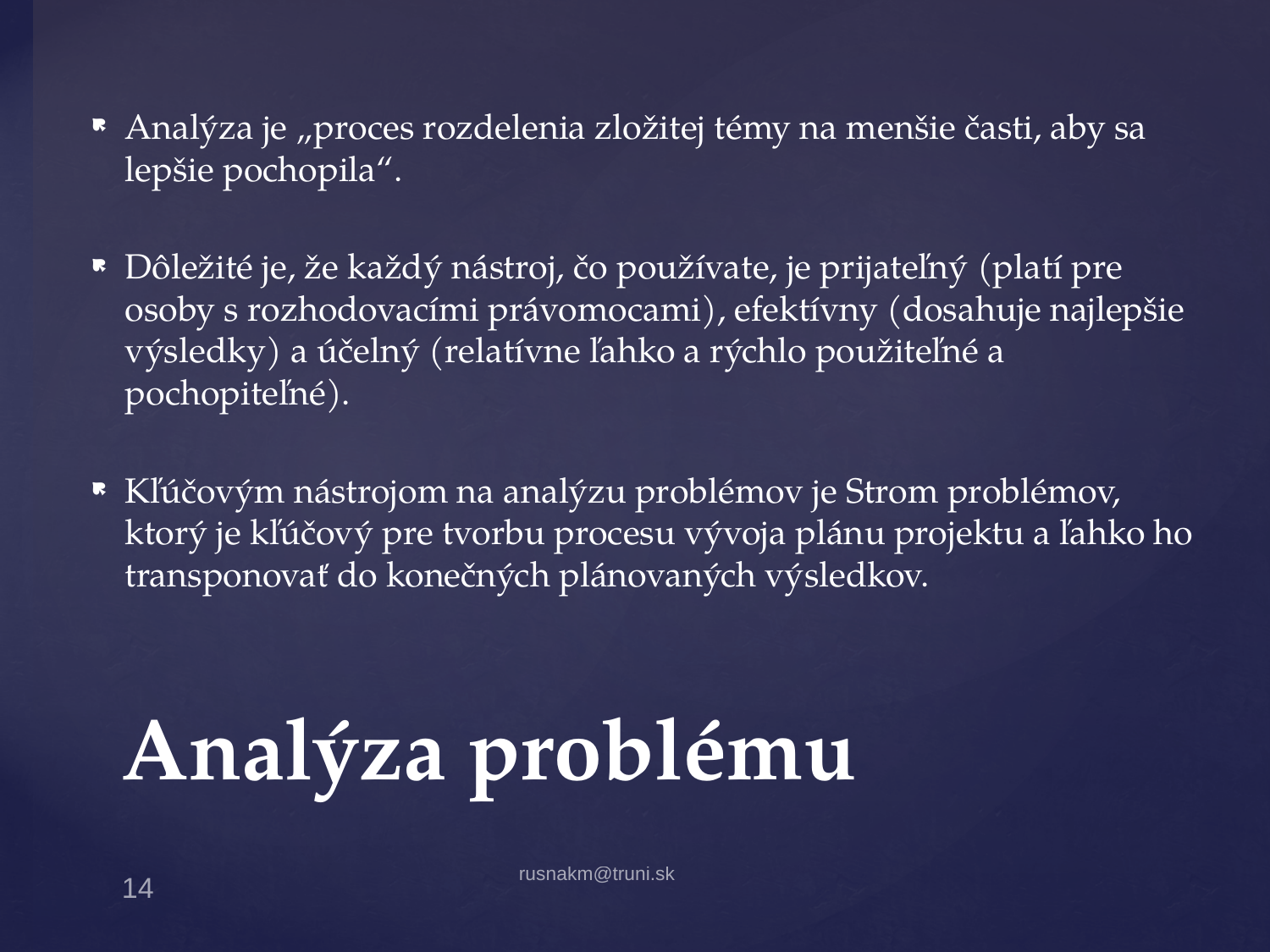

Analýza je „proces rozdelenia zložitej témy na menšie časti, aby sa lepšie pochopila“.

Dôležité je, že každý nástroj, čo používate, je prijateľný (platí pre osoby s rozhodovacími právomocami), efektívny (dosahuje najlepšie výsledky) a účelný (relatívne ľahko a rýchlo použiteľné a pochopiteľné).

Kľúčovým nástrojom na analýzu problémov je Strom problémov, ktorý je kľúčový pre tvorbu procesu vývoja plánu projektu a ľahko ho transponovať do konečných plánovaných výsledkov.
# Analýza problému
rusnakm@truni.sk
14